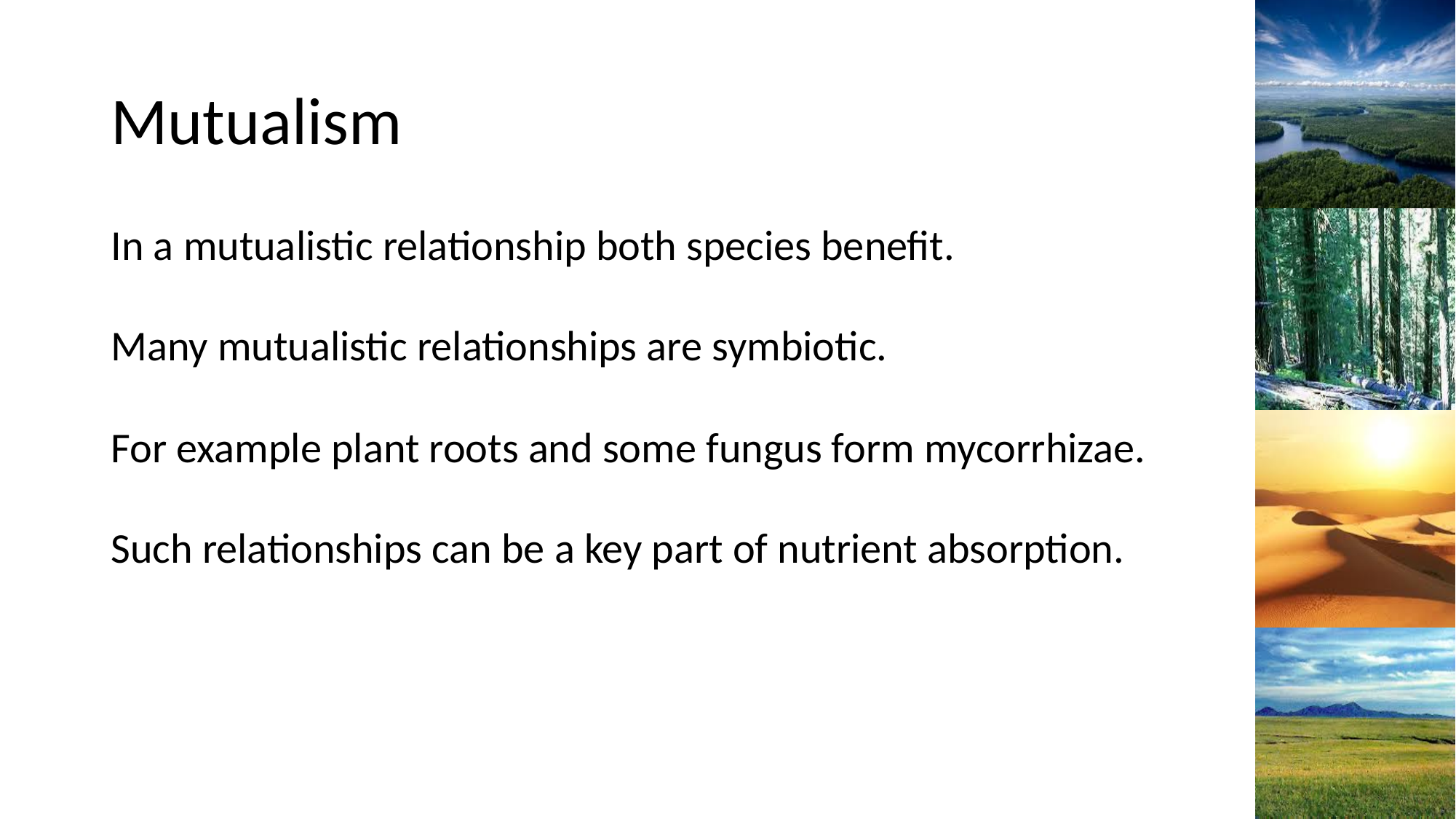

# Mutualism
In a mutualistic relationship both species benefit.

Many mutualistic relationships are symbiotic.

For example plant roots and some fungus form mycorrhizae.

Such relationships can be a key part of nutrient absorption.